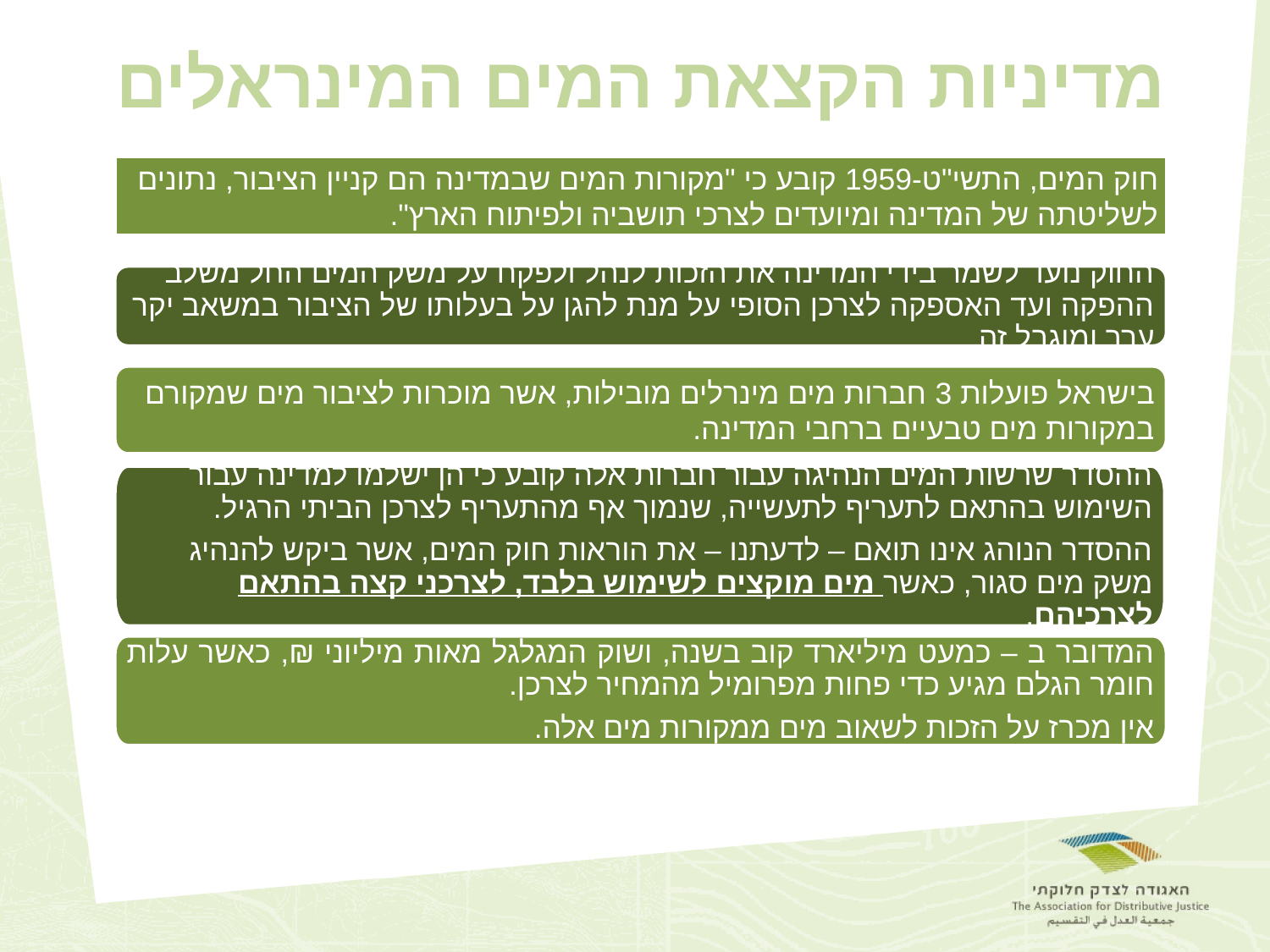

# מדיניות הקצאת המים המינראלים
חוק המים, התשי"ט-1959 קובע כי "מקורות המים שבמדינה הם קניין הציבור, נתונים לשליטתה של המדינה ומיועדים לצרכי תושביה ולפיתוח הארץ".
החוק נועד לשמר בידי המדינה את הזכות לנהל ולפקח על משק המים החל משלב ההפקה ועד האספקה לצרכן הסופי על מנת להגן על בעלותו של הציבור במשאב יקר ערך ומוגבל זה.
בישראל פועלות 3 חברות מים מינרלים מובילות, אשר מוכרות לציבור מים שמקורם במקורות מים טבעיים ברחבי המדינה.
ההסדר שרשות המים הנהיגה עבור חברות אלה קובע כי הן ישלמו למדינה עבור השימוש בהתאם לתעריף לתעשייה, שנמוך אף מהתעריף לצרכן הביתי הרגיל.
ההסדר הנוהג אינו תואם – לדעתנו – את הוראות חוק המים, אשר ביקש להנהיג משק מים סגור, כאשר מים מוקצים לשימוש בלבד, לצרכני קצה בהתאם לצרכיהם.
המדובר ב – כמעט מיליארד קוב בשנה, ושוק המגלגל מאות מיליוני ₪, כאשר עלות חומר הגלם מגיע כדי פחות מפרומיל מהמחיר לצרכן.
אין מכרז על הזכות לשאוב מים ממקורות מים אלה.